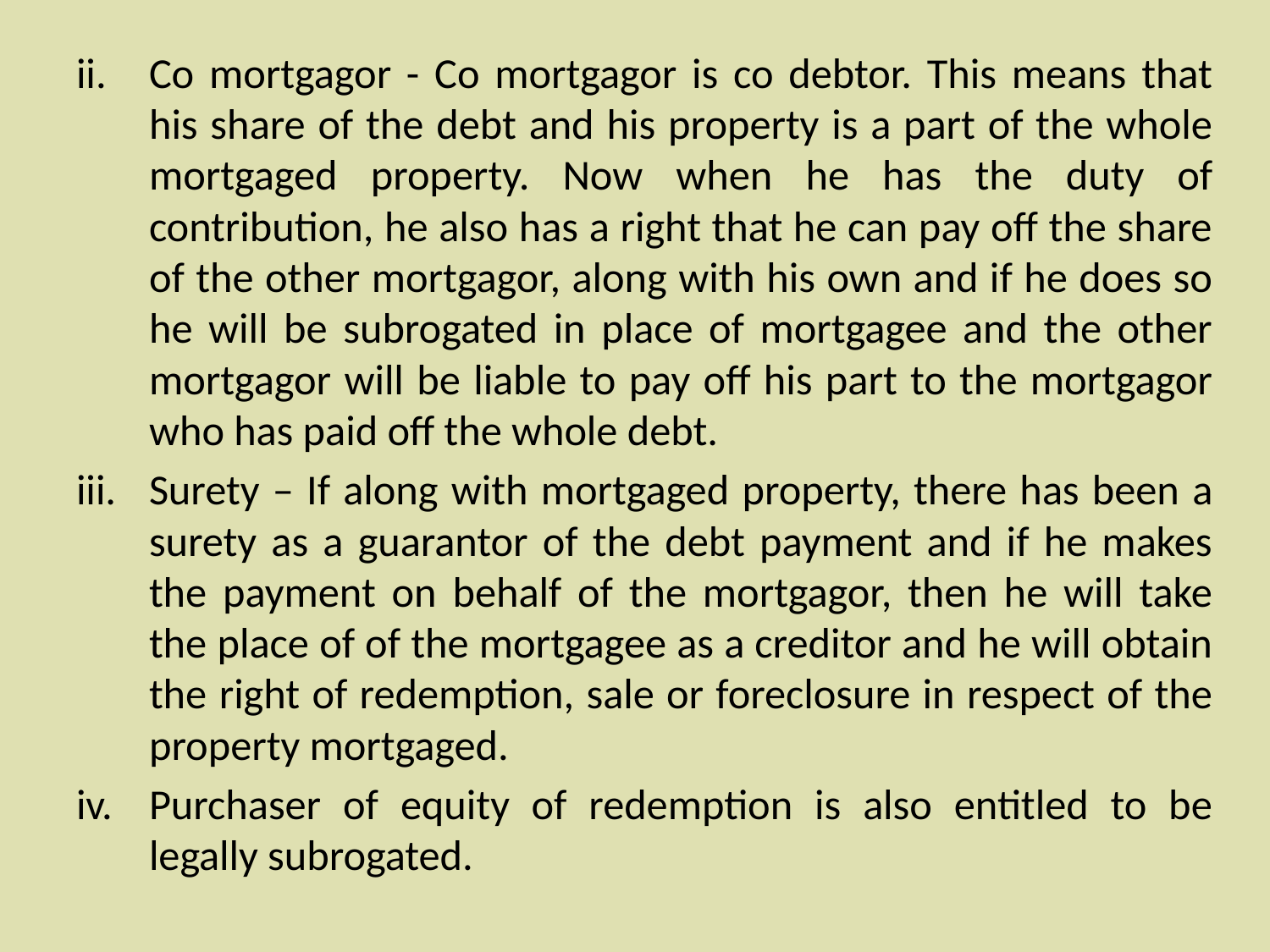

Co mortgagor - Co mortgagor is co debtor. This means that his share of the debt and his property is a part of the whole mortgaged property. Now when he has the duty of contribution, he also has a right that he can pay off the share of the other mortgagor, along with his own and if he does so he will be subrogated in place of mortgagee and the other mortgagor will be liable to pay off his part to the mortgagor who has paid off the whole debt.
Surety – If along with mortgaged property, there has been a surety as a guarantor of the debt payment and if he makes the payment on behalf of the mortgagor, then he will take the place of of the mortgagee as a creditor and he will obtain the right of redemption, sale or foreclosure in respect of the property mortgaged.
Purchaser of equity of redemption is also entitled to be legally subrogated.